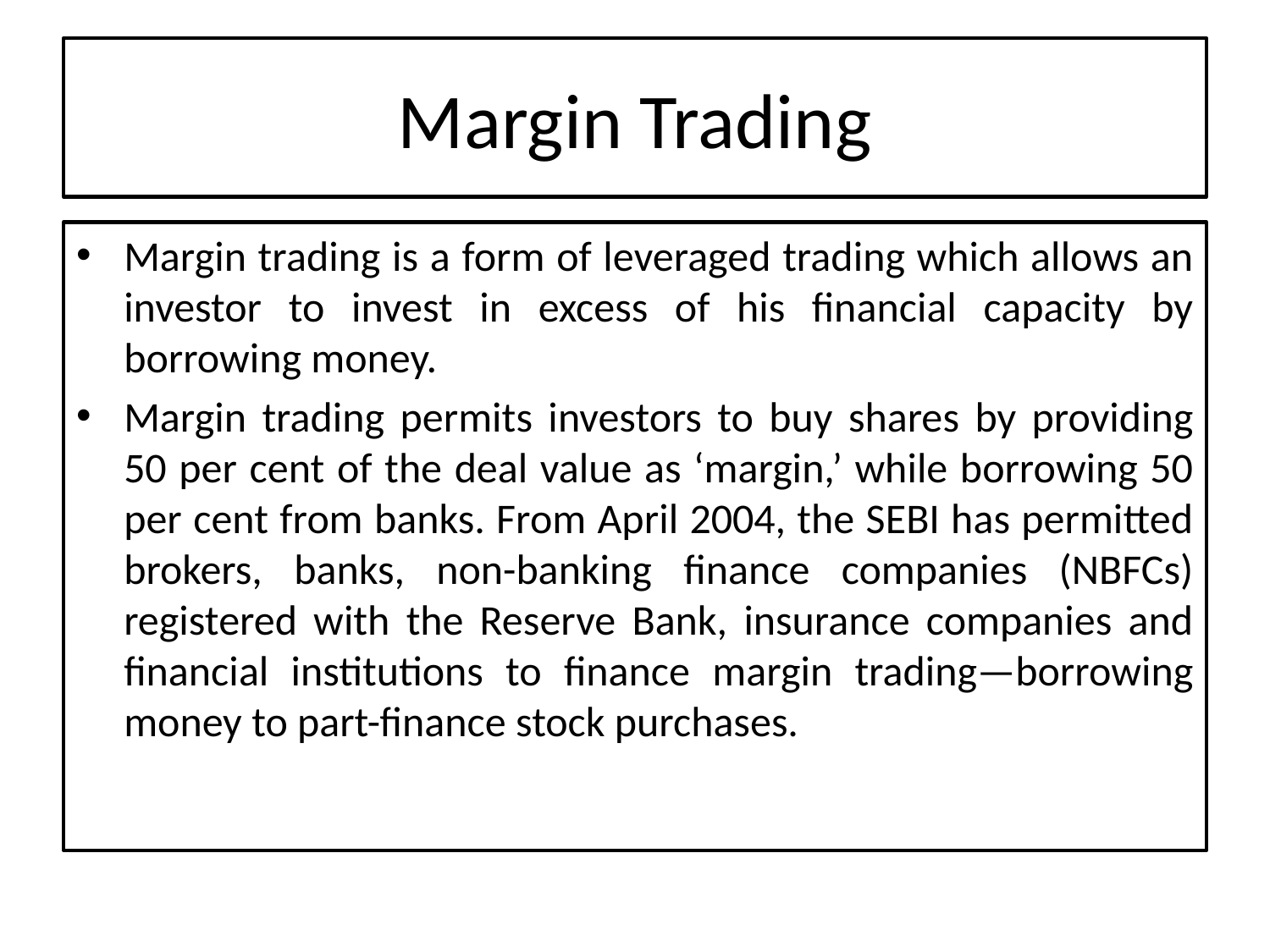

# Margin Trading
Margin trading is a form of leveraged trading which allows an investor to invest in excess of his financial capacity by borrowing money.
Margin trading permits investors to buy shares by providing 50 per cent of the deal value as ‘margin,’ while borrowing 50 per cent from banks. From April 2004, the SEBI has permitted brokers, banks, non-banking finance companies (NBFCs) registered with the Reserve Bank, insurance companies and financial institutions to finance margin trading—borrowing money to part-finance stock purchases.